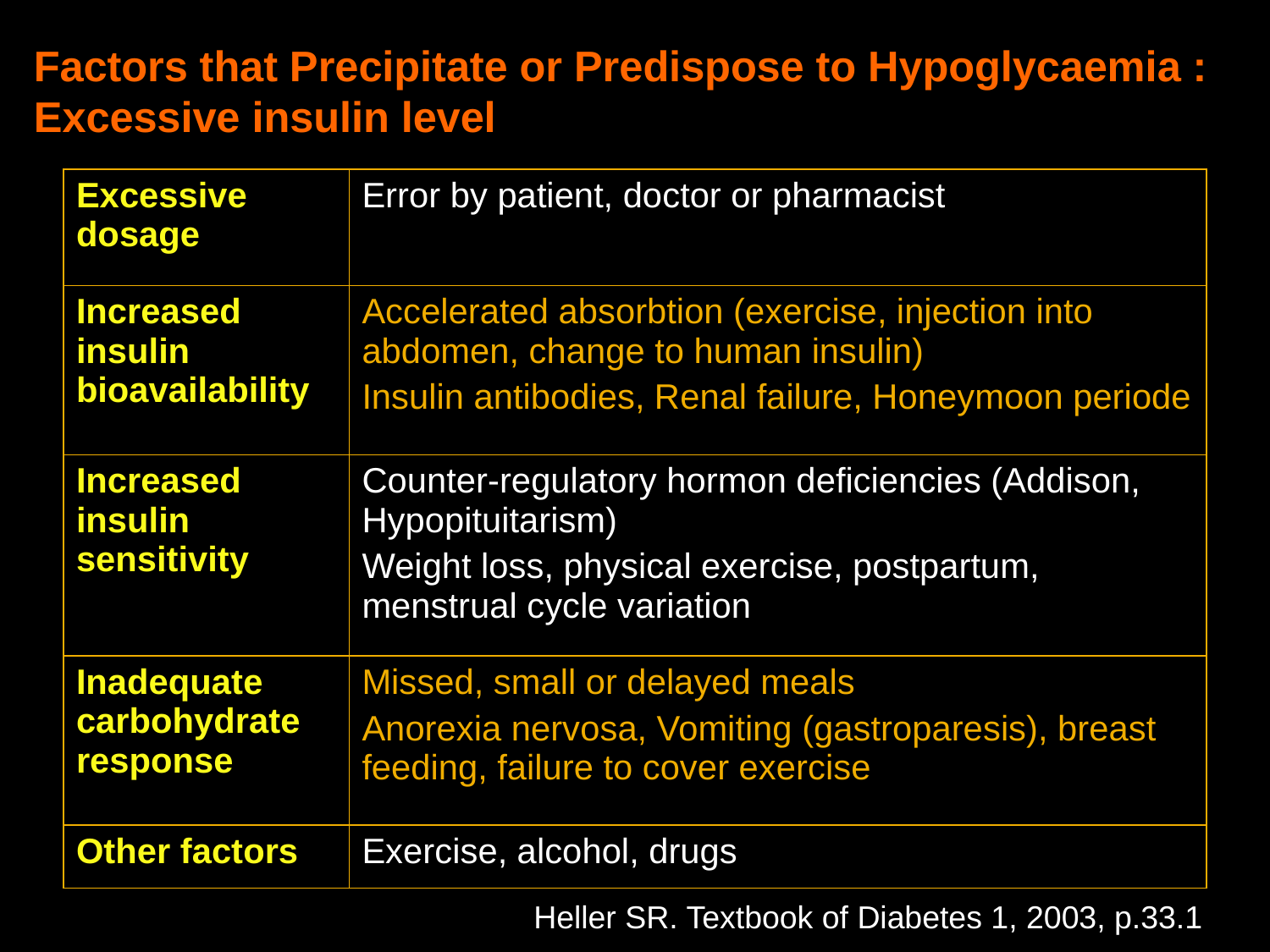

# Factors that Precipitate or Predispose to Hypoglycaemia : Excessive insulin level
| Excessive dosage | Error by patient, doctor or pharmacist |
| --- | --- |
| Increased insulin bioavailability | Accelerated absorbtion (exercise, injection into abdomen, change to human insulin) Insulin antibodies, Renal failure, Honeymoon periode |
| Increased insulin sensitivity | Counter-regulatory hormon deficiencies (Addison, Hypopituitarism) Weight loss, physical exercise, postpartum, menstrual cycle variation |
| Inadequate carbohydrate response | Missed, small or delayed meals Anorexia nervosa, Vomiting (gastroparesis), breast feeding, failure to cover exercise |
| Other factors | Exercise, alcohol, drugs |
Heller SR. Textbook of Diabetes 1, 2003, p.33.1